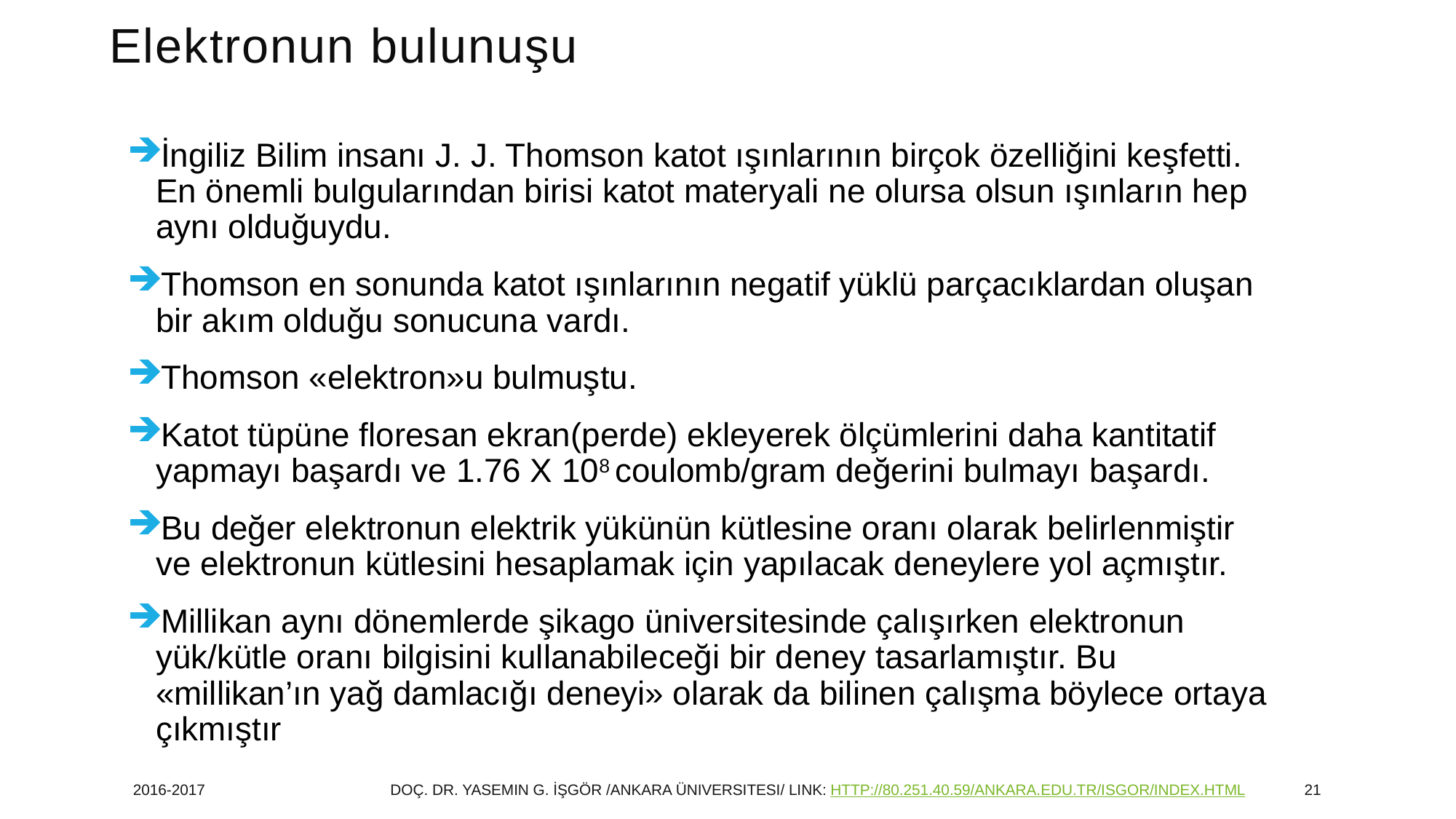

# Elektronun bulunuşu
İngiliz Bilim insanı J. J. Thomson katot ışınlarının birçok özelliğini keşfetti. En önemli bulgularından birisi katot materyali ne olursa olsun ışınların hep aynı olduğuydu.
Thomson en sonunda katot ışınlarının negatif yüklü parçacıklardan oluşan bir akım olduğu sonucuna vardı.
Thomson «elektron»u bulmuştu.
Katot tüpüne floresan ekran(perde) ekleyerek ölçümlerini daha kantitatif yapmayı başardı ve 1.76 X 108 coulomb/gram değerini bulmayı başardı.
Bu değer elektronun elektrik yükünün kütlesine oranı olarak belirlenmiştir ve elektronun kütlesini hesaplamak için yapılacak deneylere yol açmıştır.
Millikan aynı dönemlerde şikago üniversitesinde çalışırken elektronun yük/kütle oranı bilgisini kullanabileceği bir deney tasarlamıştır. Bu «millikan’ın yağ damlacığı deneyi» olarak da bilinen çalışma böylece ortaya çıkmıştır
2016-2017
Doç. Dr. yasemin G. İŞGÖR /Ankara Üniversitesi/ link: http://80.251.40.59/ankara.edu.tr/isgor/index.html
21